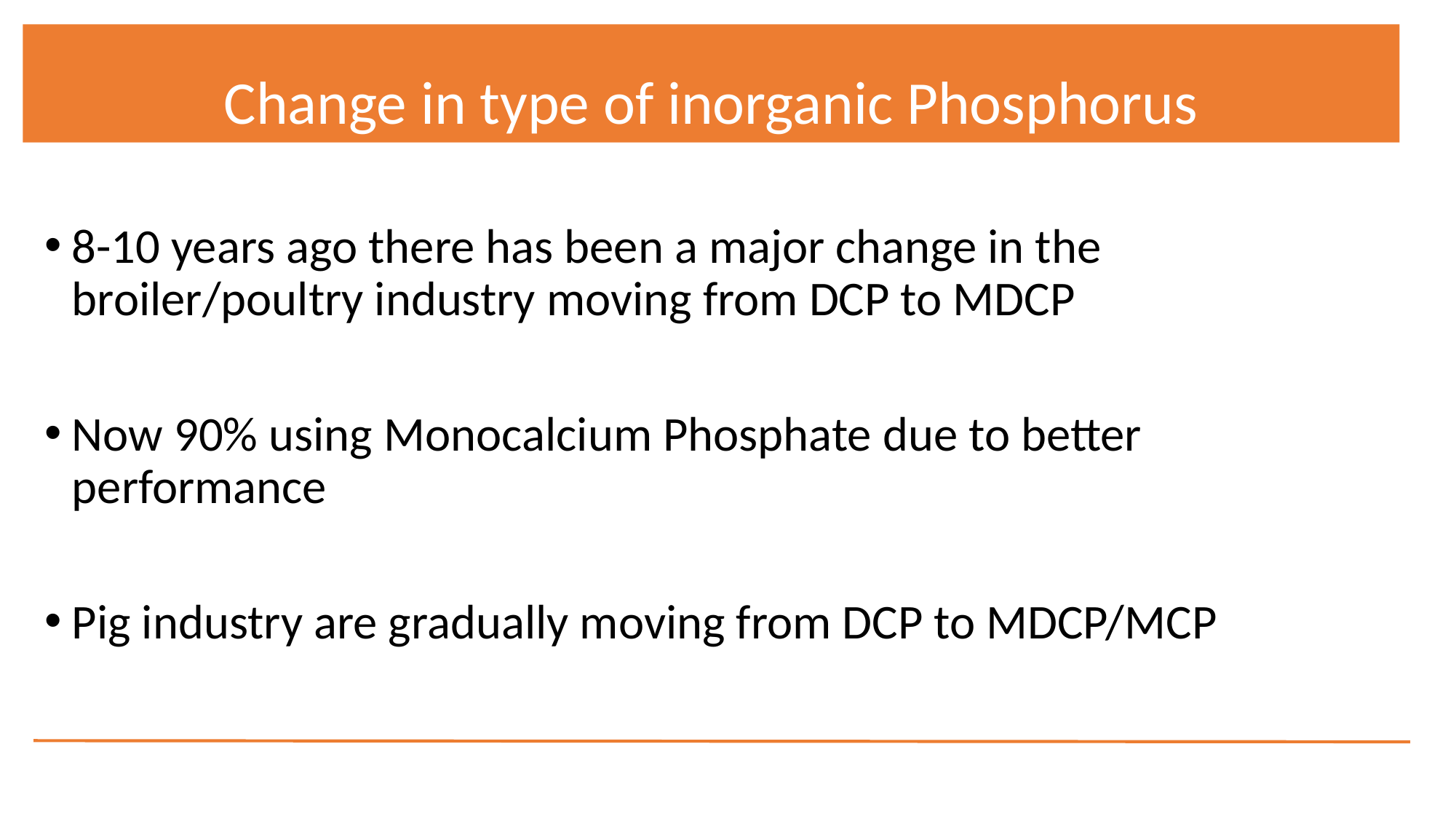

# Change in type of inorganic Phosphorus
8-10 years ago there has been a major change in the broiler/poultry industry moving from DCP to MDCP

Now 90% using Monocalcium Phosphate due to better performance

Pig industry are gradually moving from DCP to MDCP/MCP